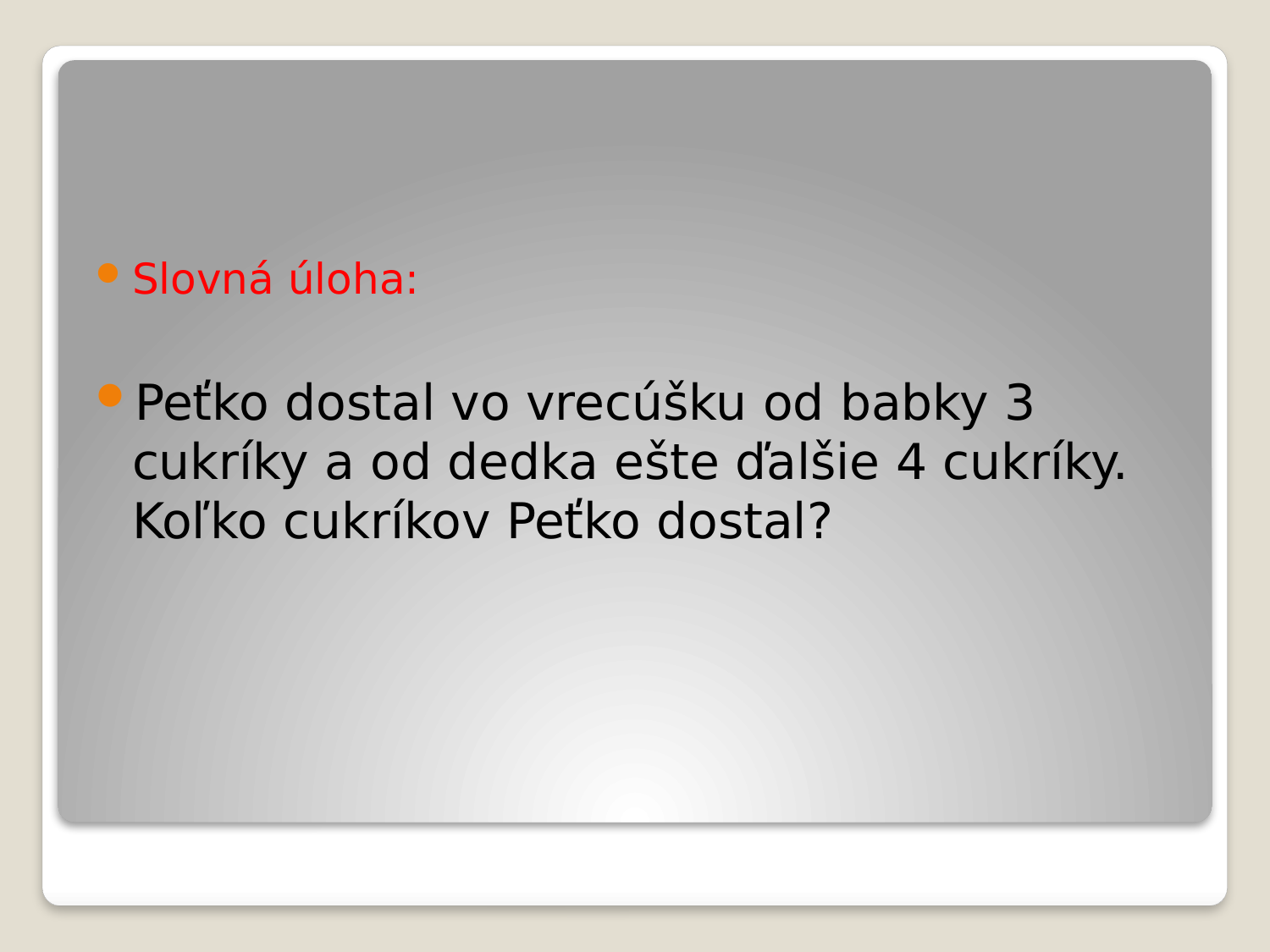

Slovná úloha:

Peťko dostal vo vrecúšku od babky 3 cukríky a od dedka ešte ďalšie 4 cukríky. Koľko cukríkov Peťko dostal?

#